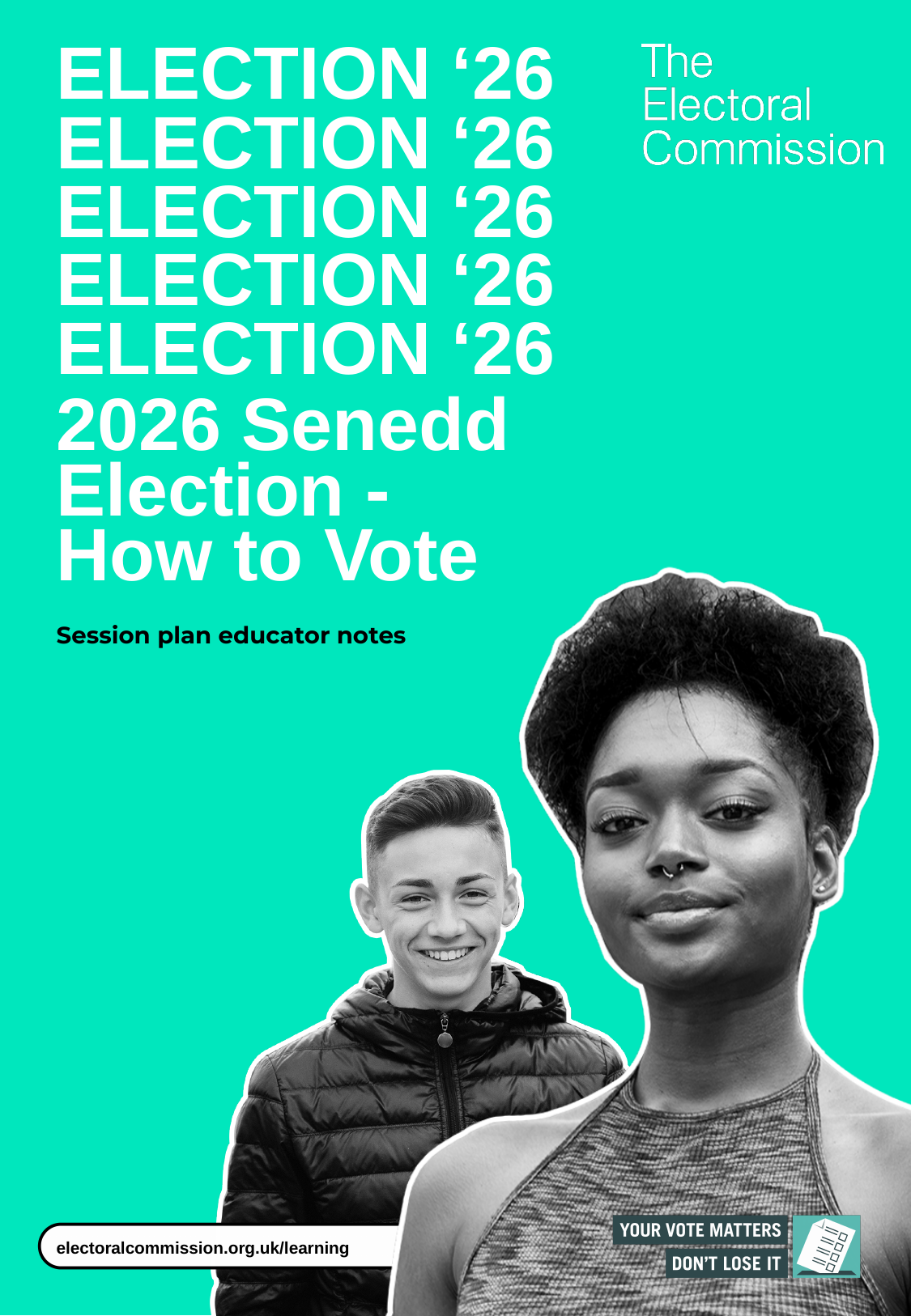

ELECTION ‘26
ELECTION ‘26
ELECTION ‘26
ELECTION ‘26
ELECTION ‘26
# 2026 Senedd Election - How to Vote
Session plan educator notes
electoralcommission.org.uk/learning